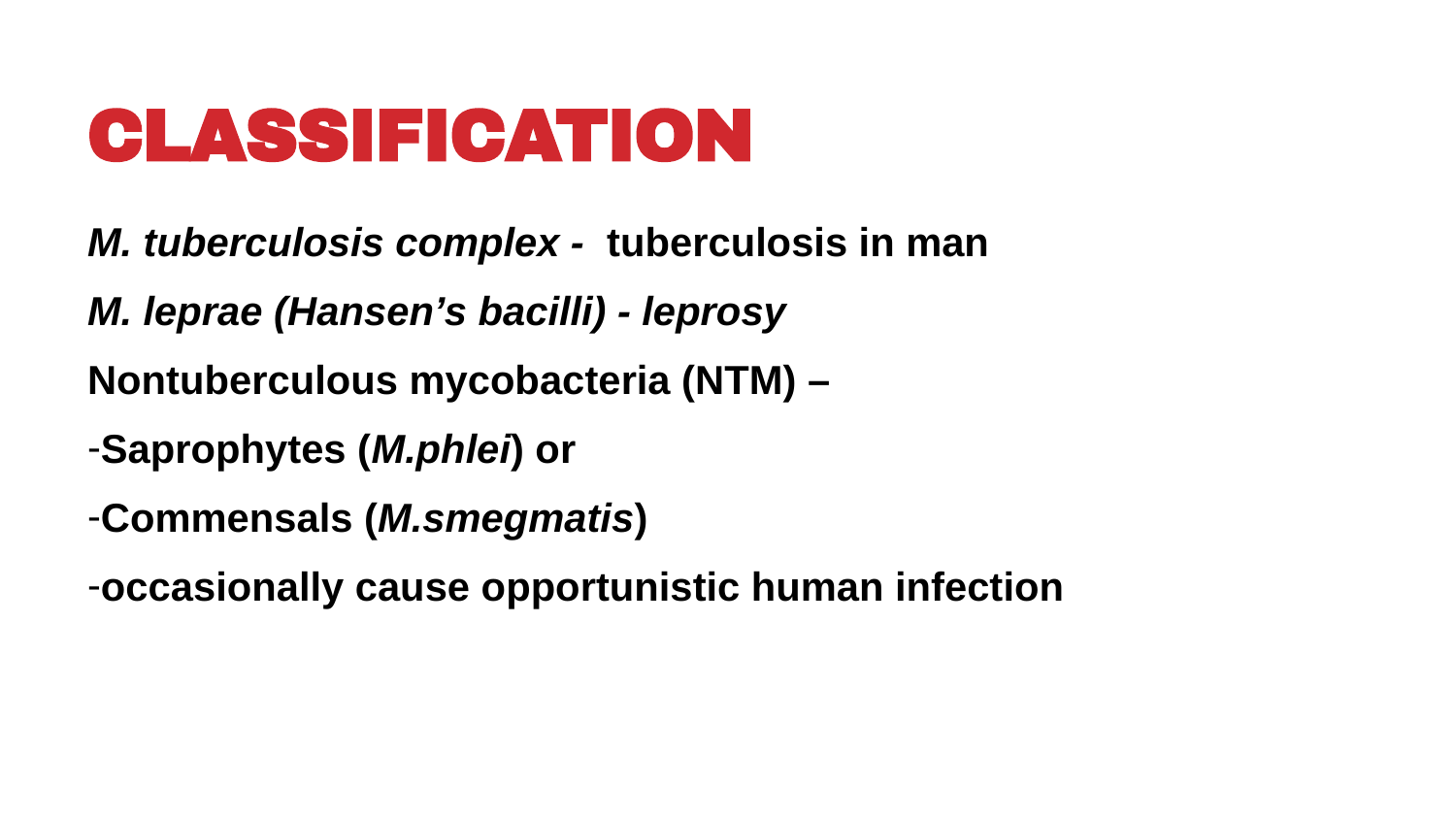

# Classification
M. tuberculosis complex -  tuberculosis in man
M. leprae (Hansen’s bacilli) - leprosy
Nontuberculous mycobacteria (NTM) –
Saprophytes (M.phlei) or
Commensals (M.smegmatis)
occasionally cause opportunistic human infection